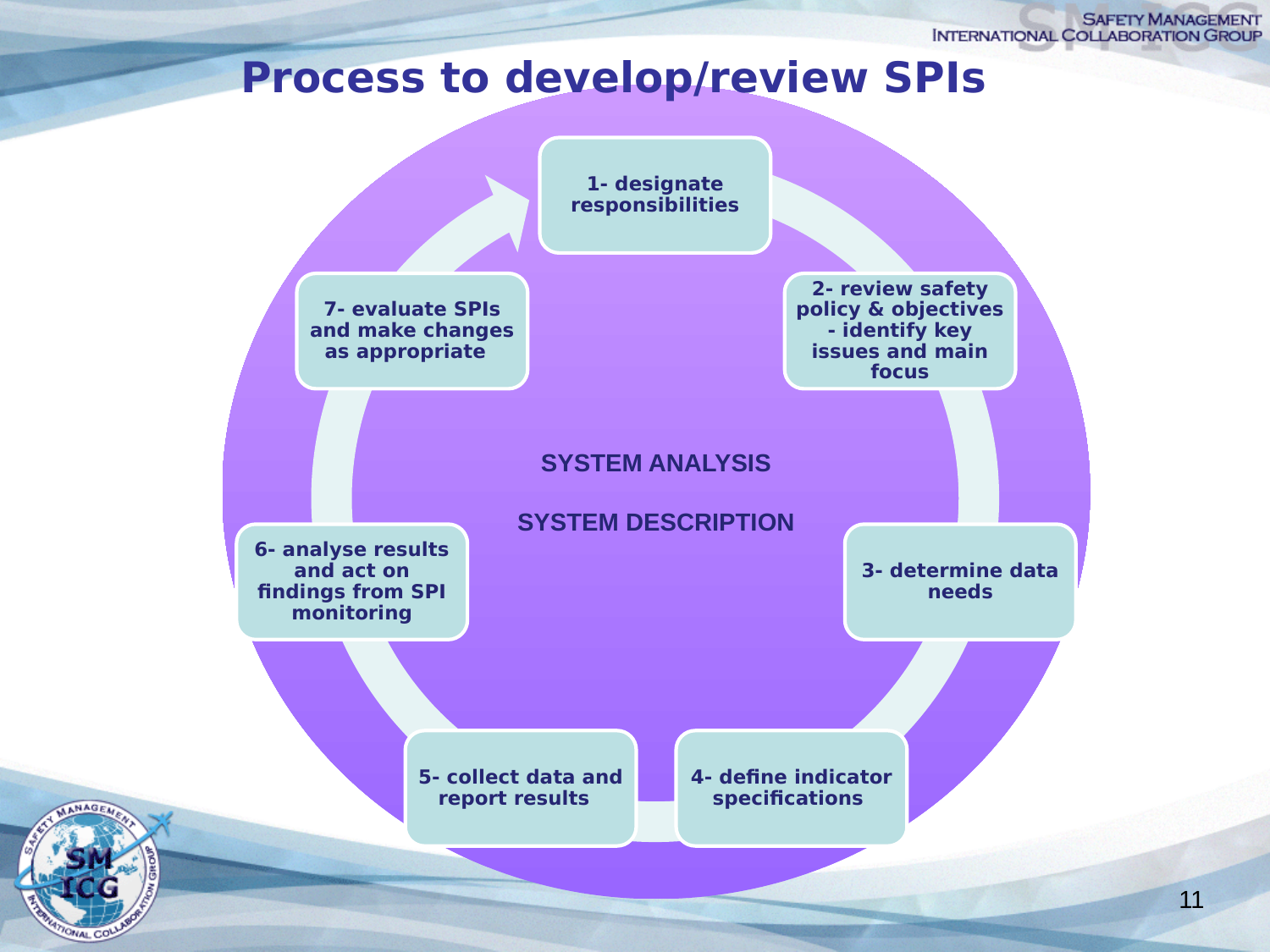

# Process to develop/review SPIs

SYSTEM ANALYSIS

SYSTEM DESCRIPTION

1- designate responsibilities

7- evaluate SPIs and make changes as appropriate
2- review safety policy & objectives - identify key issues and main focus
6- analyse results and act on findings from SPI monitoring
3- determine data needs
5- collect data and report results
4- define indicator specifications